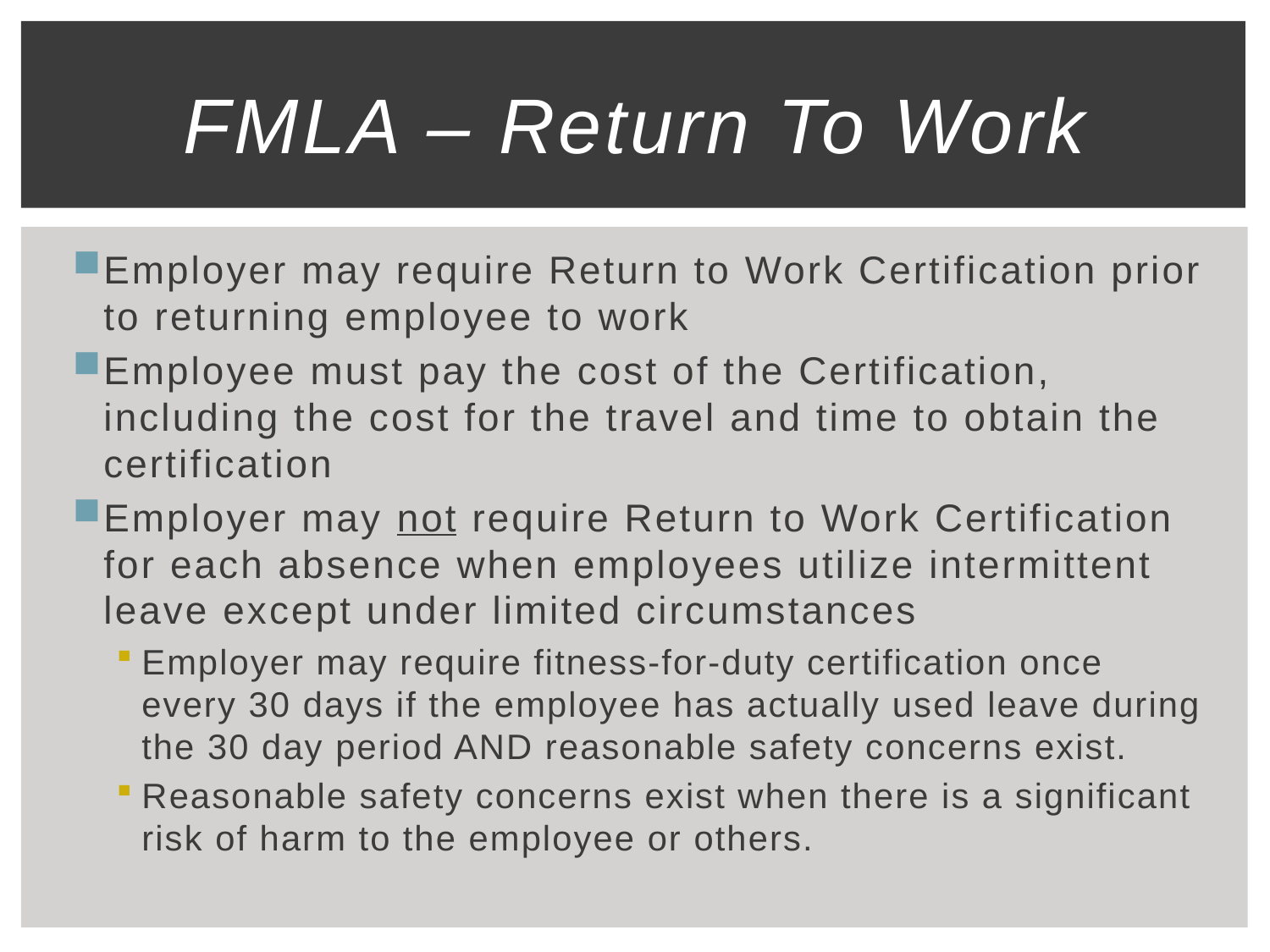

# FMLA – Return To Work
Employer may require Return to Work Certification prior to returning employee to work
Employee must pay the cost of the Certification, including the cost for the travel and time to obtain the certification
Employer may not require Return to Work Certification for each absence when employees utilize intermittent leave except under limited circumstances
Employer may require fitness-for-duty certification once every 30 days if the employee has actually used leave during the 30 day period AND reasonable safety concerns exist.
Reasonable safety concerns exist when there is a significant risk of harm to the employee or others.